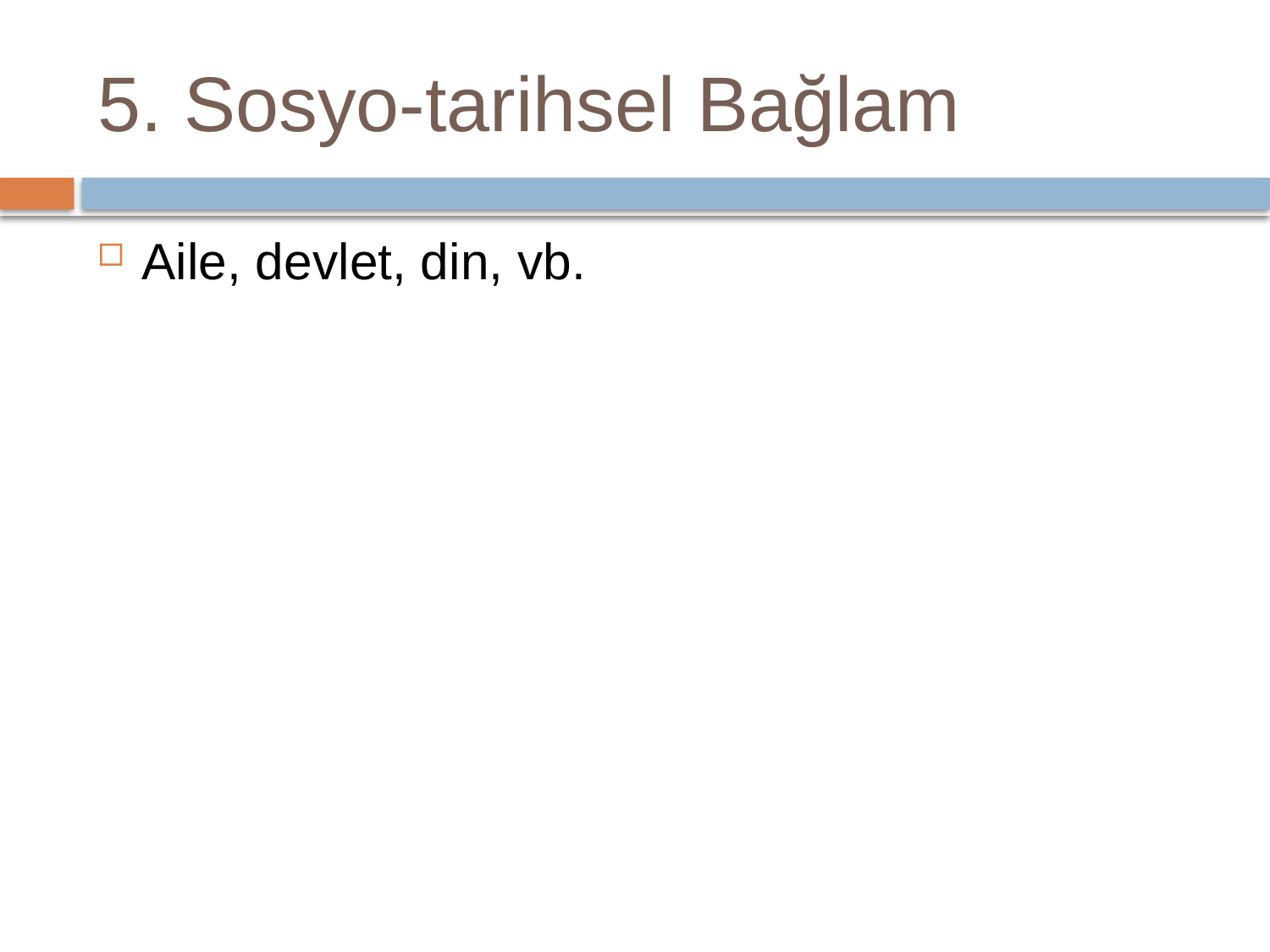

# 5. Sosyo-tarihsel Bağlam
Aile, devlet, din, vb.